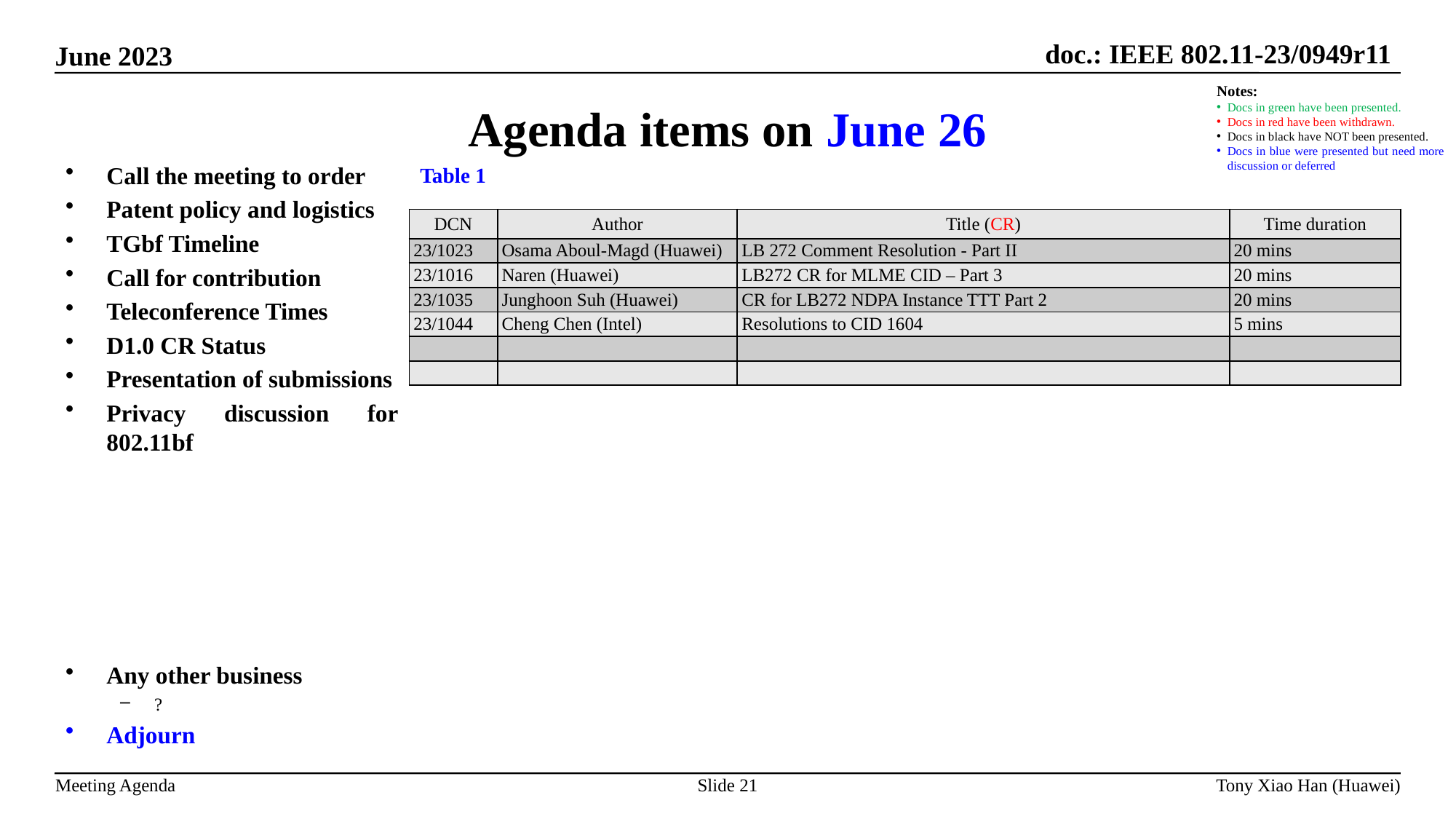

Agenda items on June 26
Notes:
Docs in green have been presented.
Docs in red have been withdrawn.
Docs in black have NOT been presented.
Docs in blue were presented but need more discussion or deferred
Call the meeting to order
Patent policy and logistics
TGbf Timeline
Call for contribution
Teleconference Times
D1.0 CR Status
Presentation of submissions
Privacy discussion for 802.11bf

Any other business
?
Adjourn
Table 1
| DCN | Author | Title (CR) | Time duration |
| --- | --- | --- | --- |
| 23/1023 | Osama Aboul-Magd (Huawei) | LB 272 Comment Resolution - Part II | 20 mins |
| 23/1016 | Naren (Huawei) | LB272 CR for MLME CID – Part 3 | 20 mins |
| 23/1035 | Junghoon Suh (Huawei) | CR for LB272 NDPA Instance TTT Part 2 | 20 mins |
| 23/1044 | Cheng Chen (Intel) | Resolutions to CID 1604 | 5 mins |
|  |  |  |  |
|  |  |  |  |